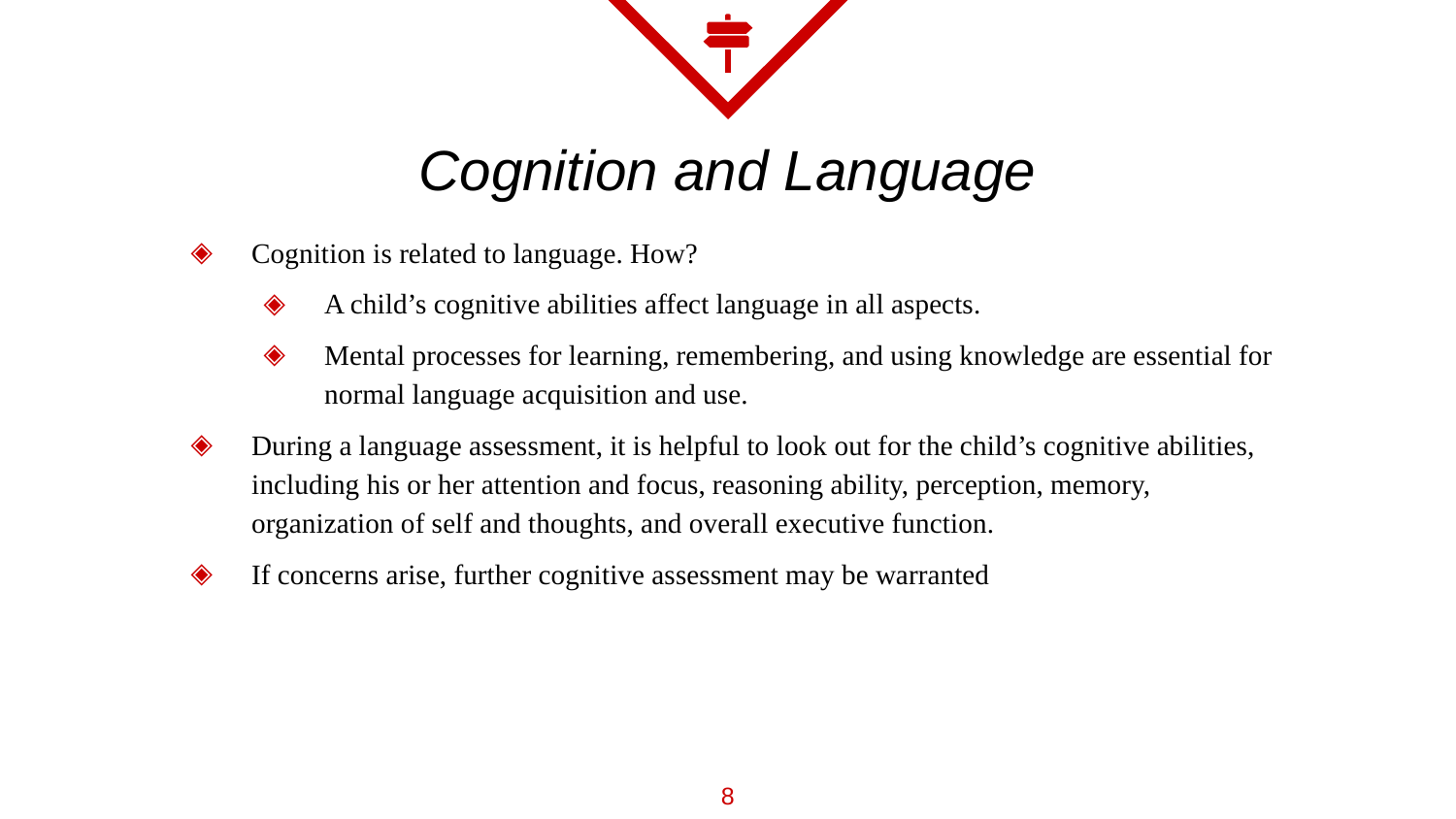

# Cognition and Language
Cognition is related to language. How?
A child’s cognitive abilities affect language in all aspects.
Mental processes for learning, remembering, and using knowledge are essential for normal language acquisition and use.
During a language assessment, it is helpful to look out for the child’s cognitive abilities, including his or her attention and focus, reasoning ability, perception, memory, organization of self and thoughts, and overall executive function.
If concerns arise, further cognitive assessment may be warranted
8